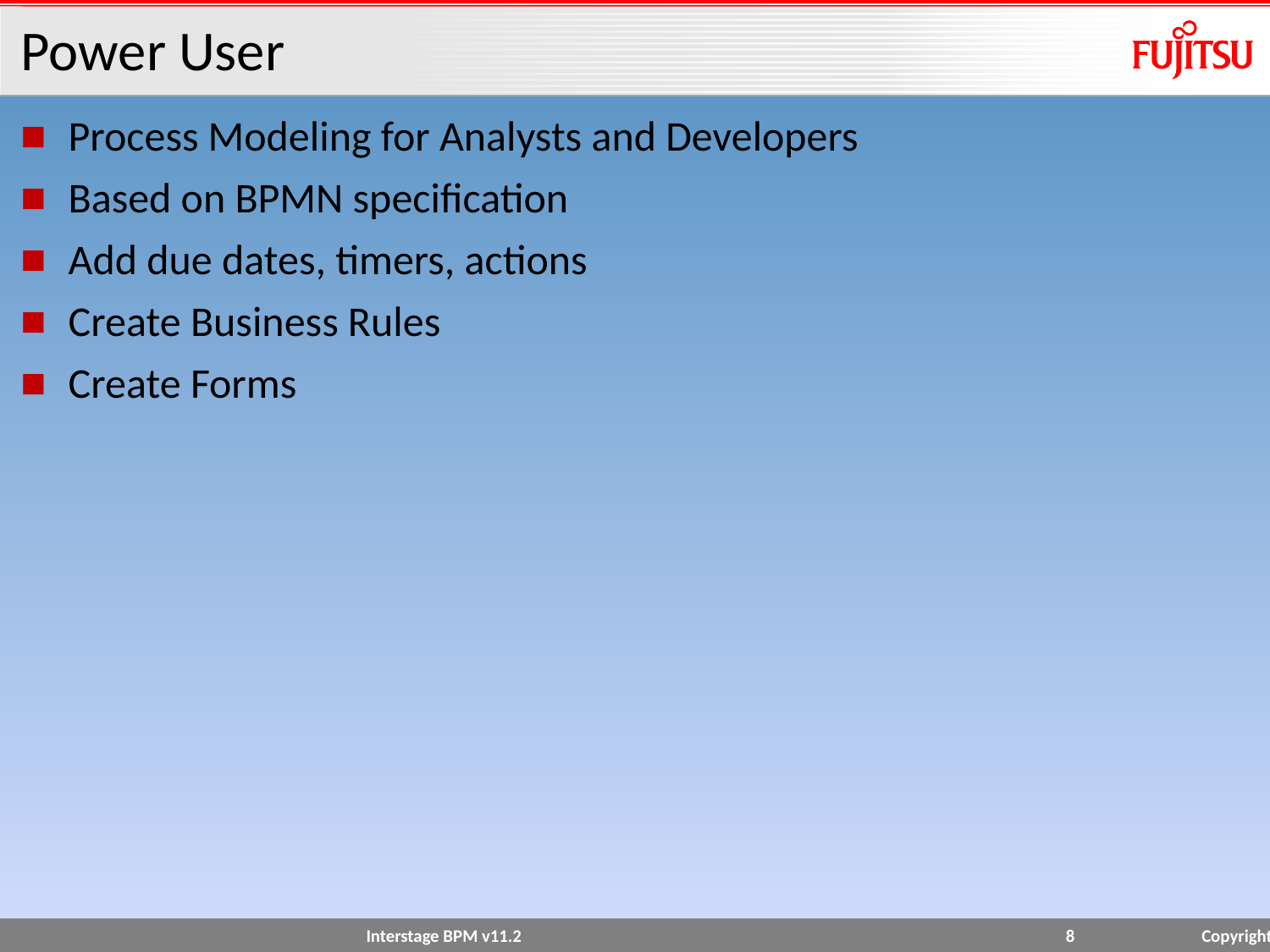

# Power User
Process Modeling for Analysts and Developers
Based on BPMN specification
Add due dates, timers, actions
Create Business Rules
Create Forms